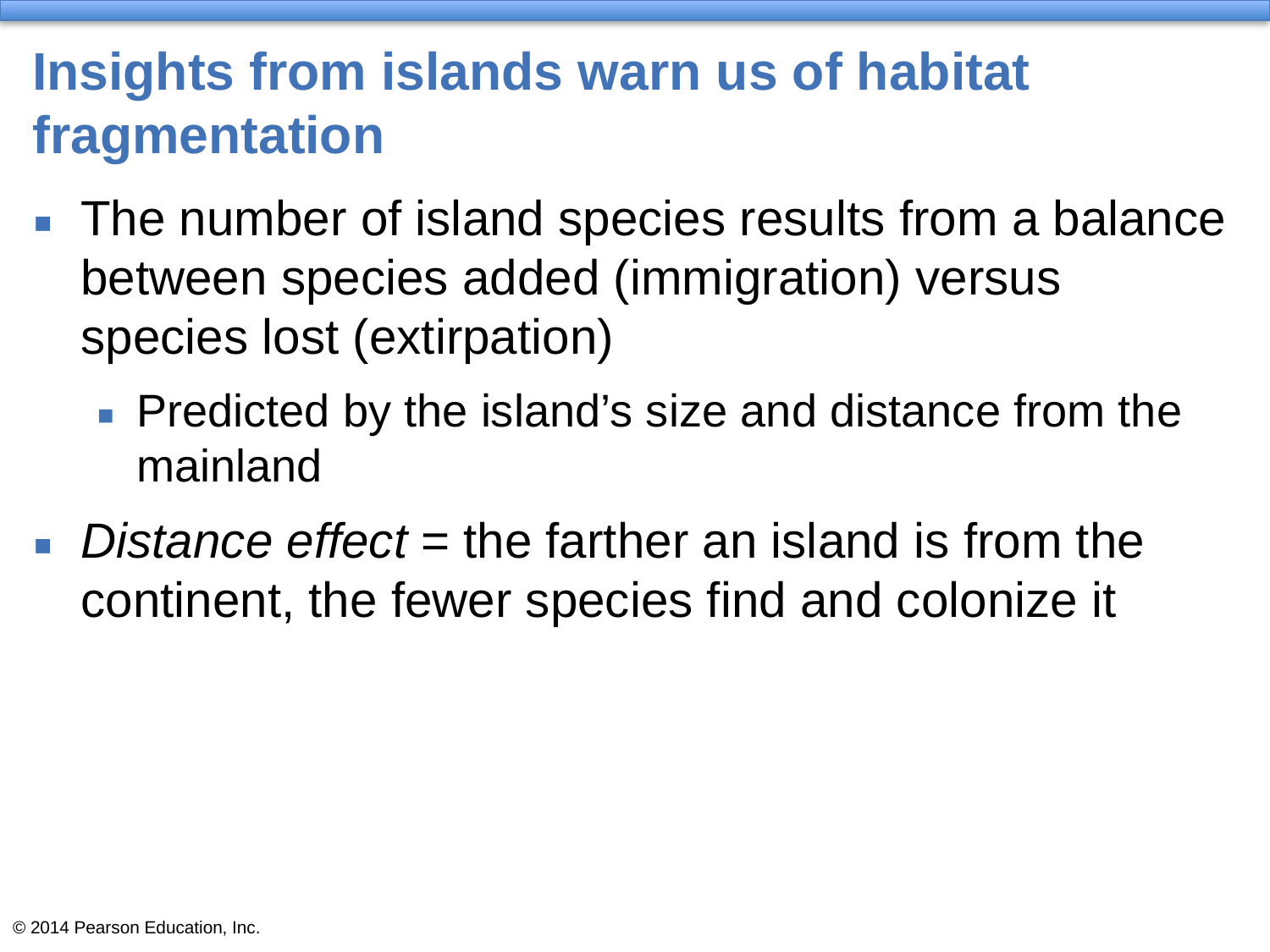

# Insights from islands warn us of habitat fragmentation
The number of island species results from a balance between species added (immigration) versus species lost (extirpation)
Predicted by the island’s size and distance from the mainland
Distance effect = the farther an island is from the continent, the fewer species find and colonize it